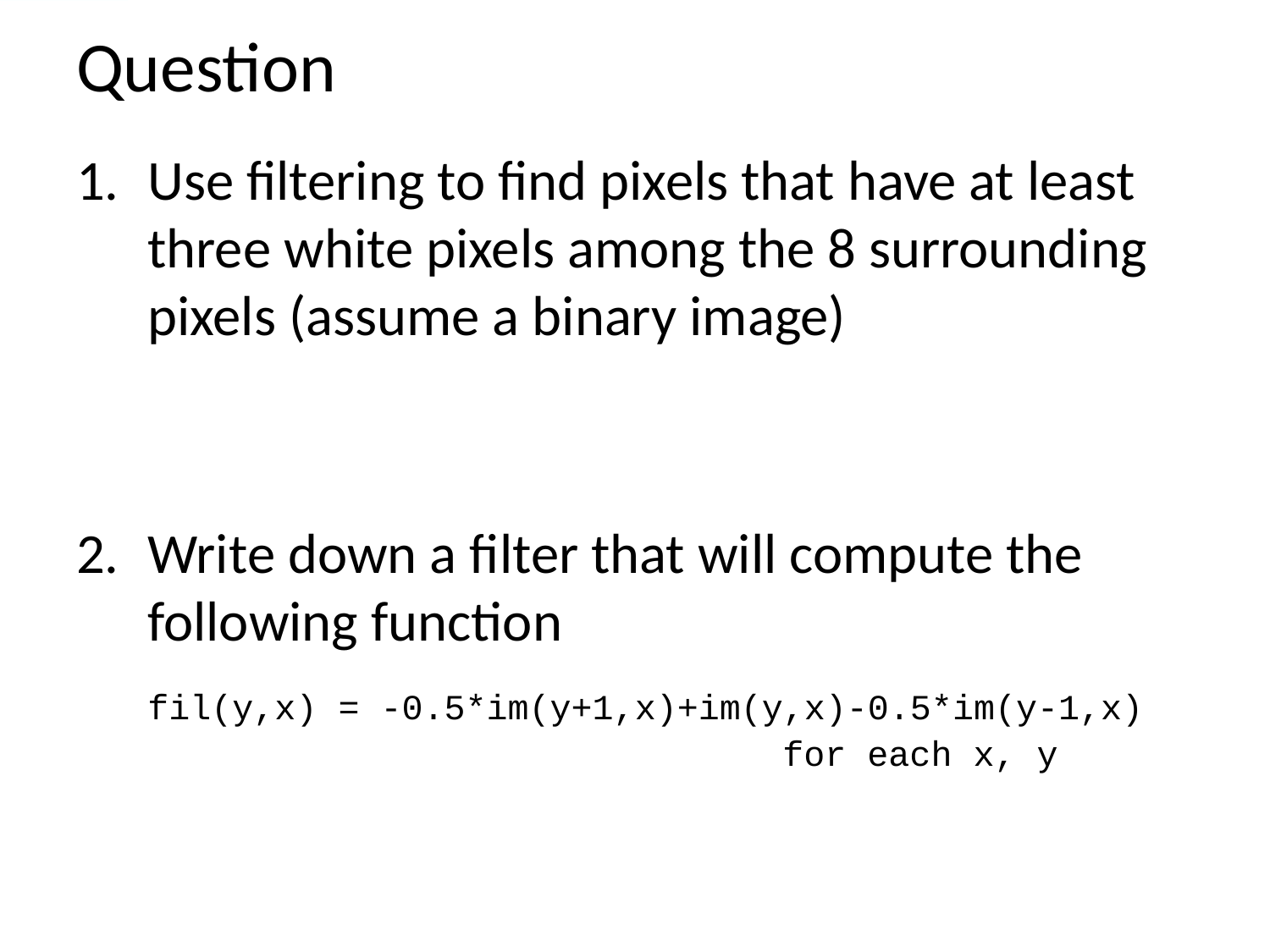

# Question
Use filtering to find pixels that have at least three white pixels among the 8 surrounding pixels (assume a binary image)

Write down a filter that will compute the following function
	fil(y,x) = -0.5*im(y+1,x)+im(y,x)-0.5*im(y-1,x) 					for each x, y